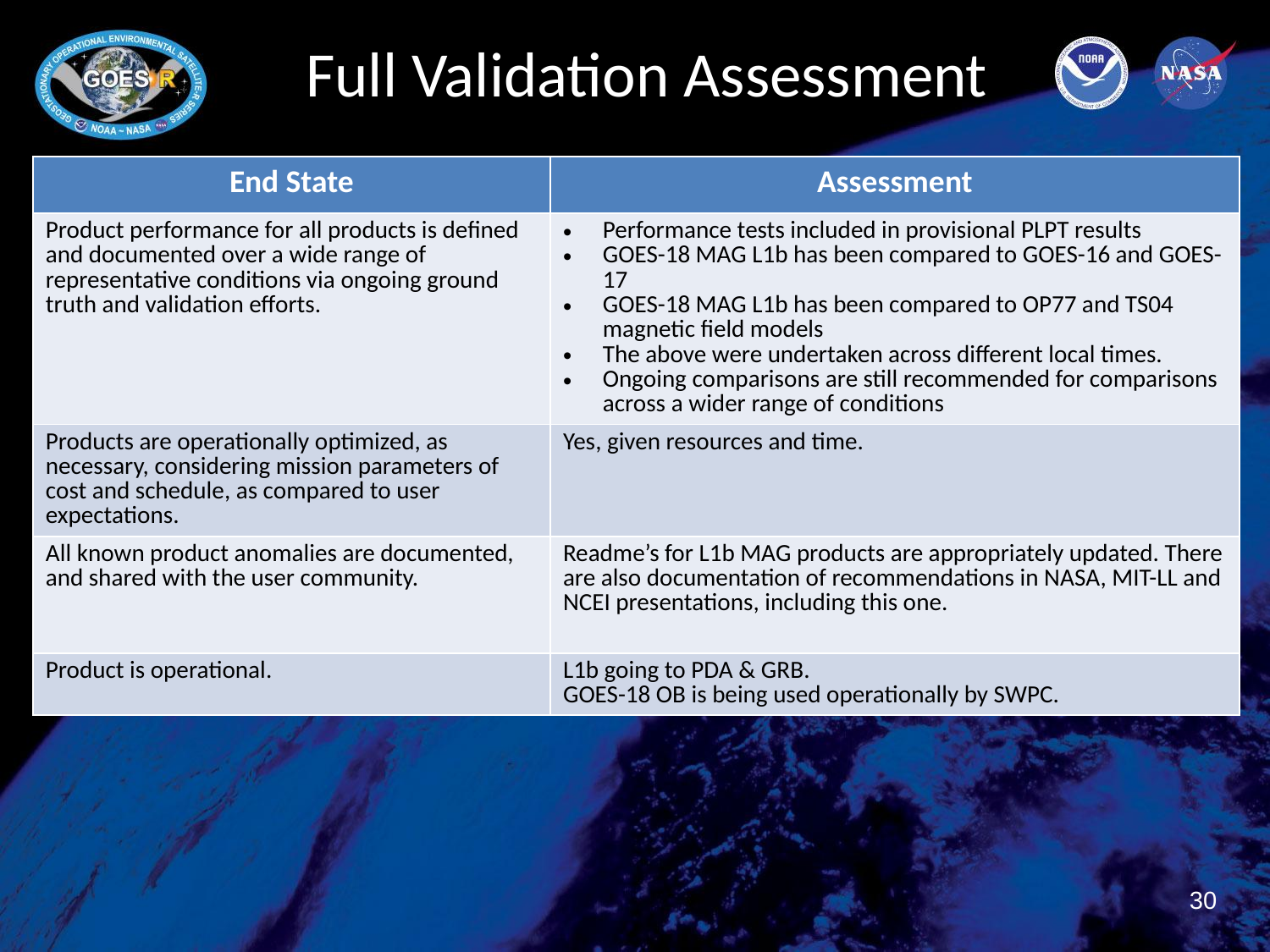

Full Validation Assessment
| End State | Assessment |
| --- | --- |
| Product performance for all products is defined and documented over a wide range of representative conditions via ongoing ground truth and validation efforts. | Performance tests included in provisional PLPT results GOES-18 MAG L1b has been compared to GOES-16 and GOES-17 GOES-18 MAG L1b has been compared to OP77 and TS04 magnetic field models The above were undertaken across different local times. Ongoing comparisons are still recommended for comparisons across a wider range of conditions |
| Products are operationally optimized, as necessary, considering mission parameters of cost and schedule, as compared to user expectations. | Yes, given resources and time. |
| All known product anomalies are documented, and shared with the user community. | Readme’s for L1b MAG products are appropriately updated. There are also documentation of recommendations in NASA, MIT-LL and NCEI presentations, including this one. |
| Product is operational. | L1b going to PDA & GRB. GOES-18 OB is being used operationally by SWPC. |
30